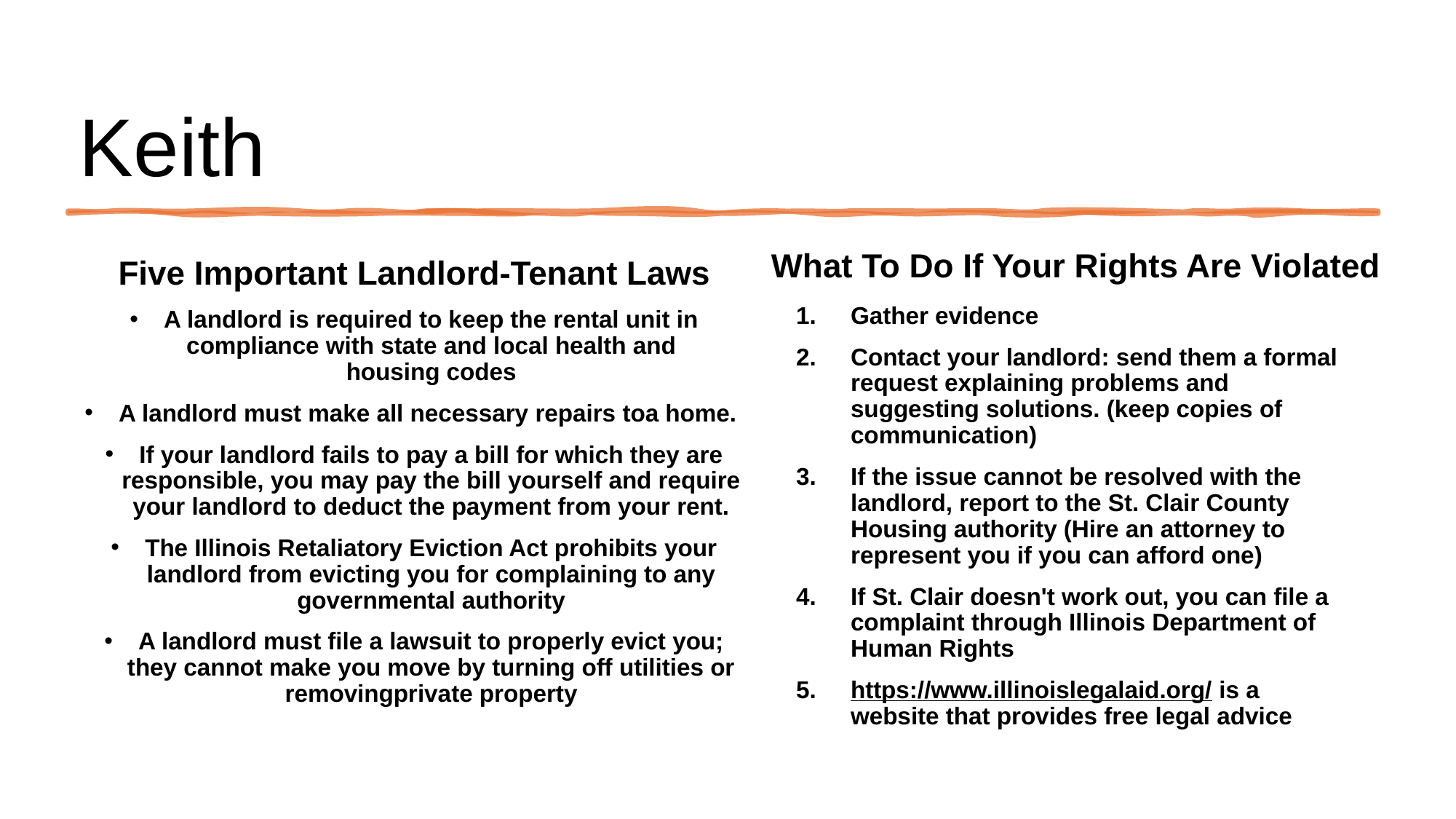

# Keith

What To Do If Your Rights Are Violated
Five Important Landlord-Tenant Laws
A landlord is required to keep the rental unit in compliance with state and local health and housing codes
A landlord must make all necessary repairs toa home.
If your landlord fails to pay a bill for which they are responsible, you may pay the bill yourself and require your landlord to deduct the payment from your rent.
The Illinois Retaliatory Eviction Act prohibits your landlord from evicting you for complaining to any governmental authority
A landlord must file a lawsuit to properly evict you; they cannot make you move by turning off utilities or removingprivate property
Gather evidence
Contact your landlord: send them a formal request explaining problems and suggesting solutions. (keep copies of communication)
If the issue cannot be resolved with the landlord, report to the St. Clair County Housing authority (Hire an attorney to represent you if you can afford one)
If St. Clair doesn't work out, you can file a complaint through Illinois Department of Human Rights
https://www.illinoislegalaid.org/ is a website that provides free legal advice